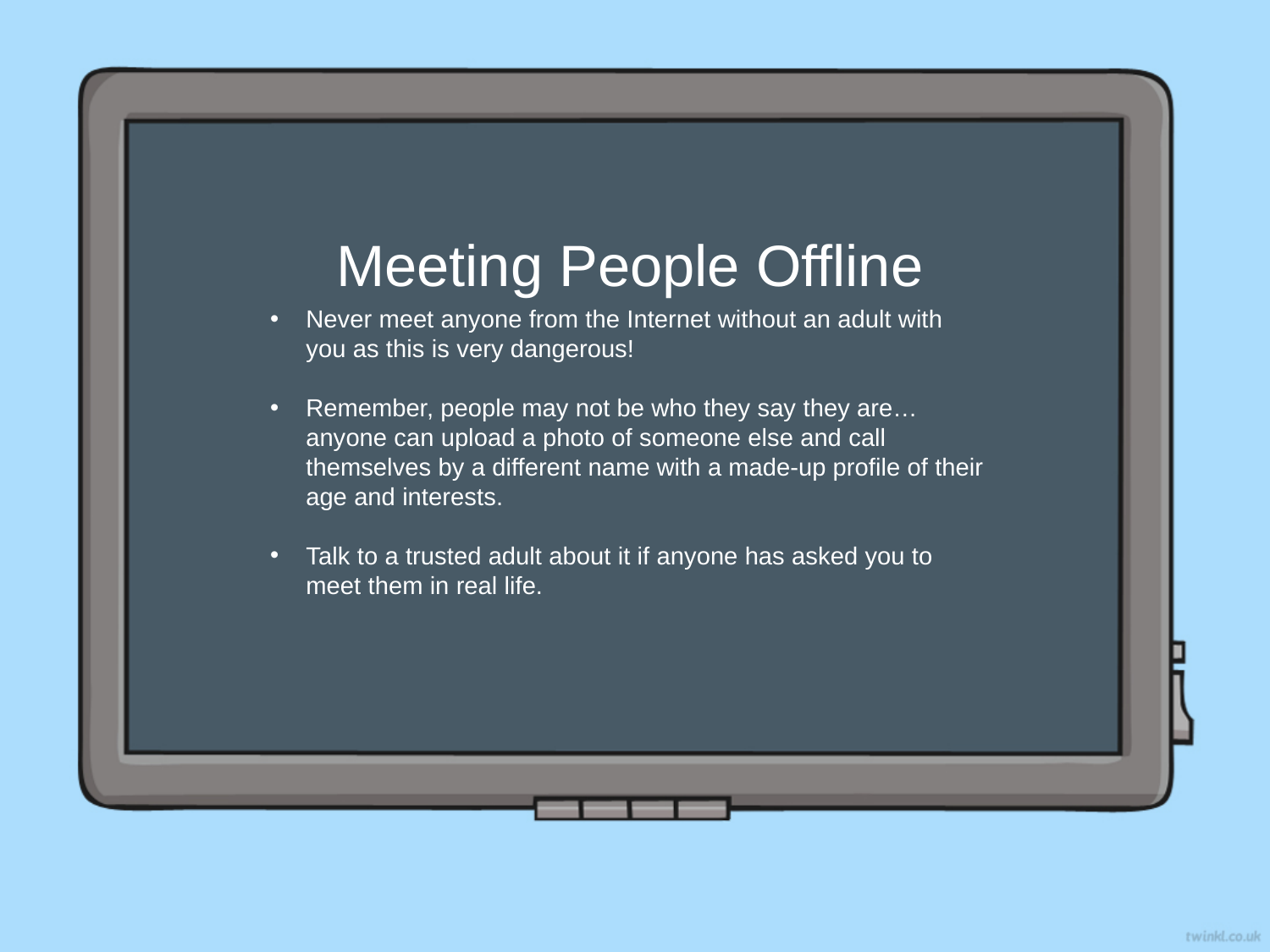

Meeting People Offline
Never meet anyone from the Internet without an adult with you as this is very dangerous!

Remember, people may not be who they say they are… anyone can upload a photo of someone else and call themselves by a different name with a made-up profile of their age and interests.

Talk to a trusted adult about it if anyone has asked you to meet them in real life.